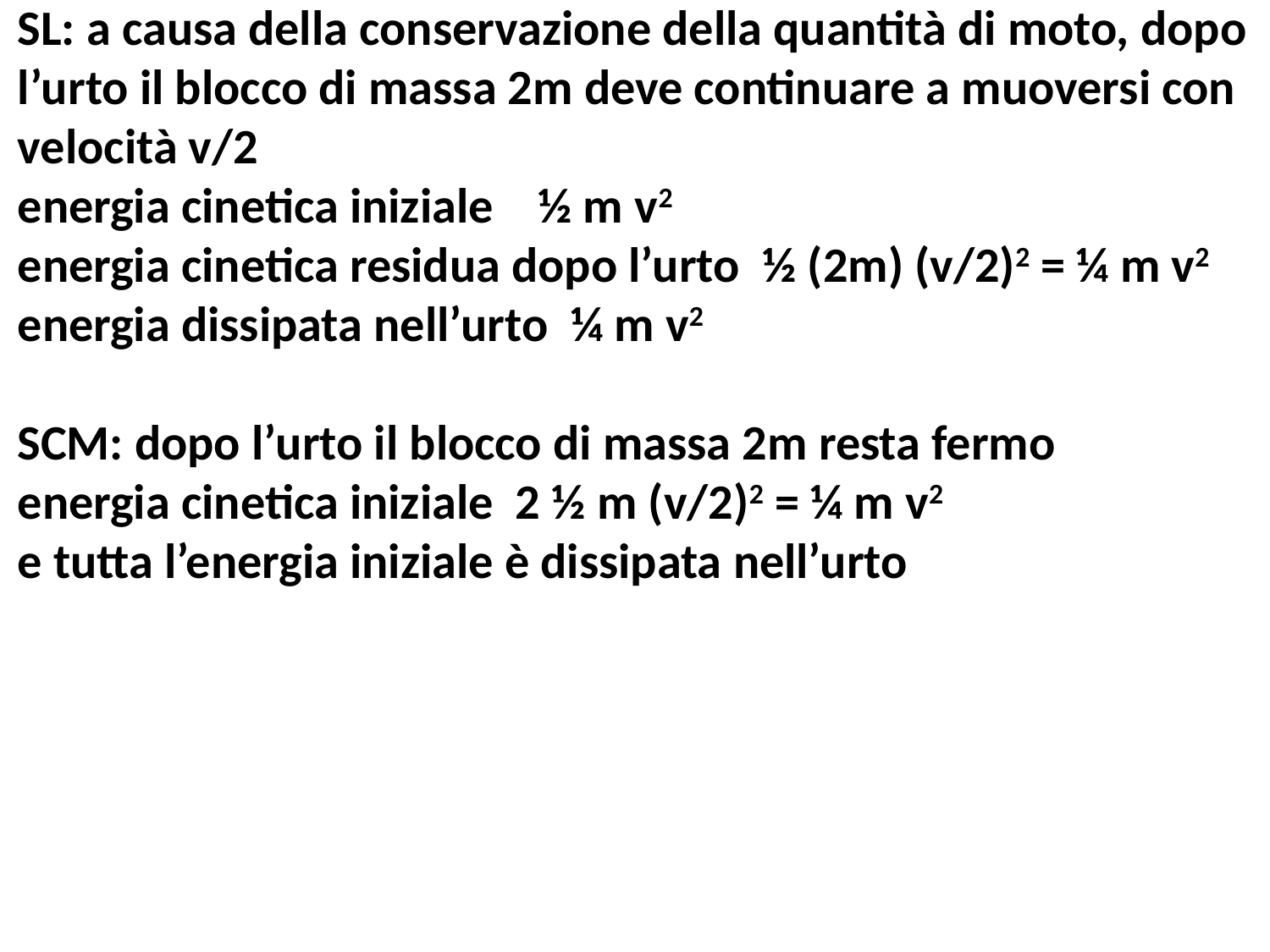

SL: a causa della conservazione della quantità di moto, dopo
l’urto il blocco di massa 2m deve continuare a muoversi con
velocità v/2
energia cinetica iniziale    ½ m v2
energia cinetica residua dopo l’urto  ½ (2m) (v/2)2 = ¼ m v2
energia dissipata nell’urto  ¼ m v2

SCM: dopo l’urto il blocco di massa 2m resta fermo
energia cinetica iniziale  2 ½ m (v/2)2 = ¼ m v2
e tutta l’energia iniziale è dissipata nell’urto